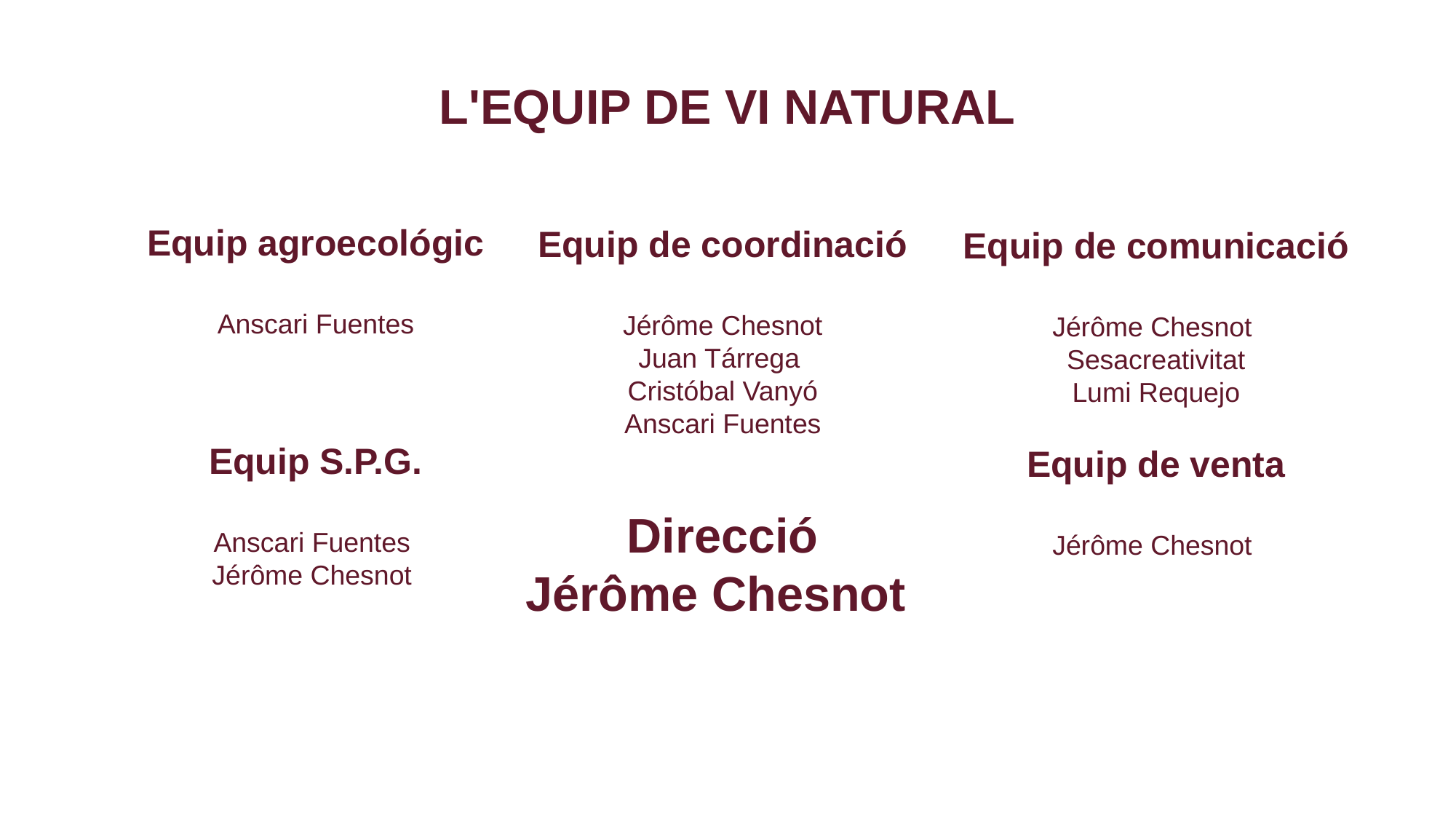

L'EQUIP DE VI NATURAL

Equip de coordinació

Jérôme Chesnot
Juan Tárrega
Cristóbal Vanyó
Anscari Fuentes

Direcció
Jérôme Chesnot

Equip agroecológic

Anscari Fuentes

Equip S.P.G.

Anscari Fuentes
Jérôme Chesnot

Equip de comunicació

Jérôme Chesnot
Sesacreativitat
Lumi Requejo

Equip de venta

Jérôme Chesnot